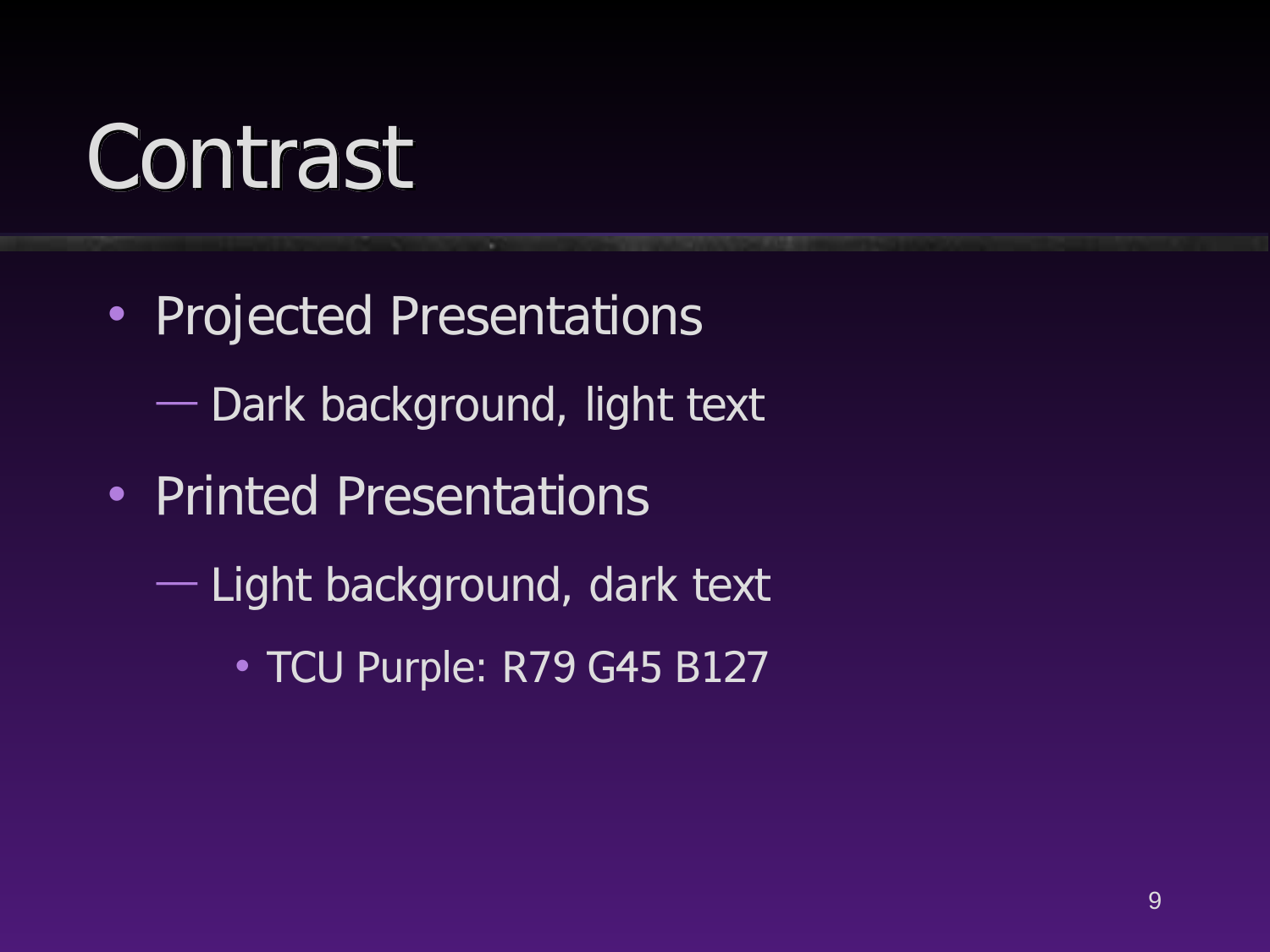

# Contrast
Projected Presentations
Dark background, light text
Printed Presentations
Light background, dark text
TCU Purple: R79 G45 B127
9